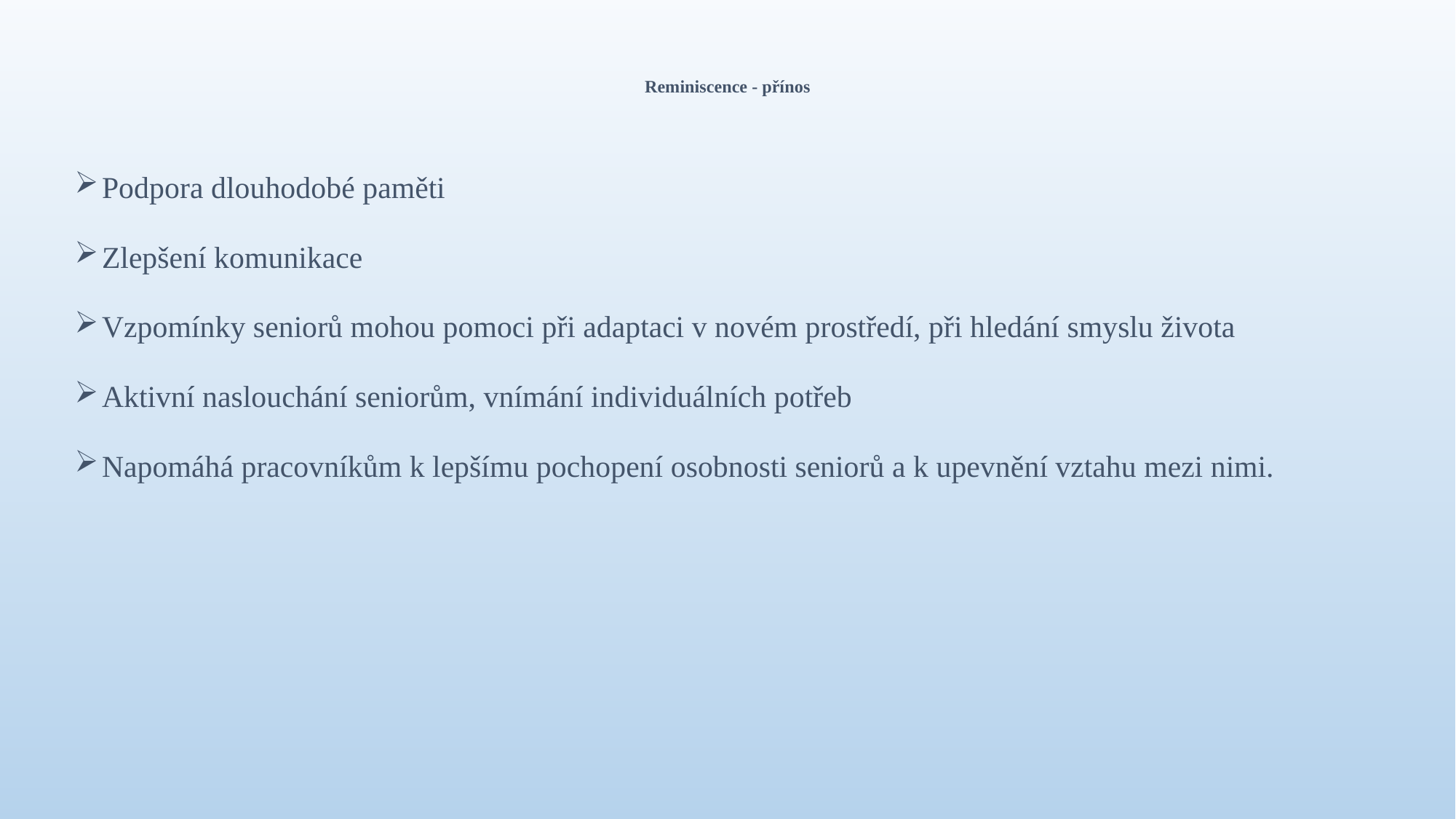

# Reminiscence - přínos
Podpora dlouhodobé paměti
Zlepšení komunikace
Vzpomínky seniorů mohou pomoci při adaptaci v novém prostředí, při hledání smyslu života
Aktivní naslouchání seniorům, vnímání individuálních potřeb
Napomáhá pracovníkům k lepšímu pochopení osobnosti seniorů a k upevnění vztahu mezi nimi.